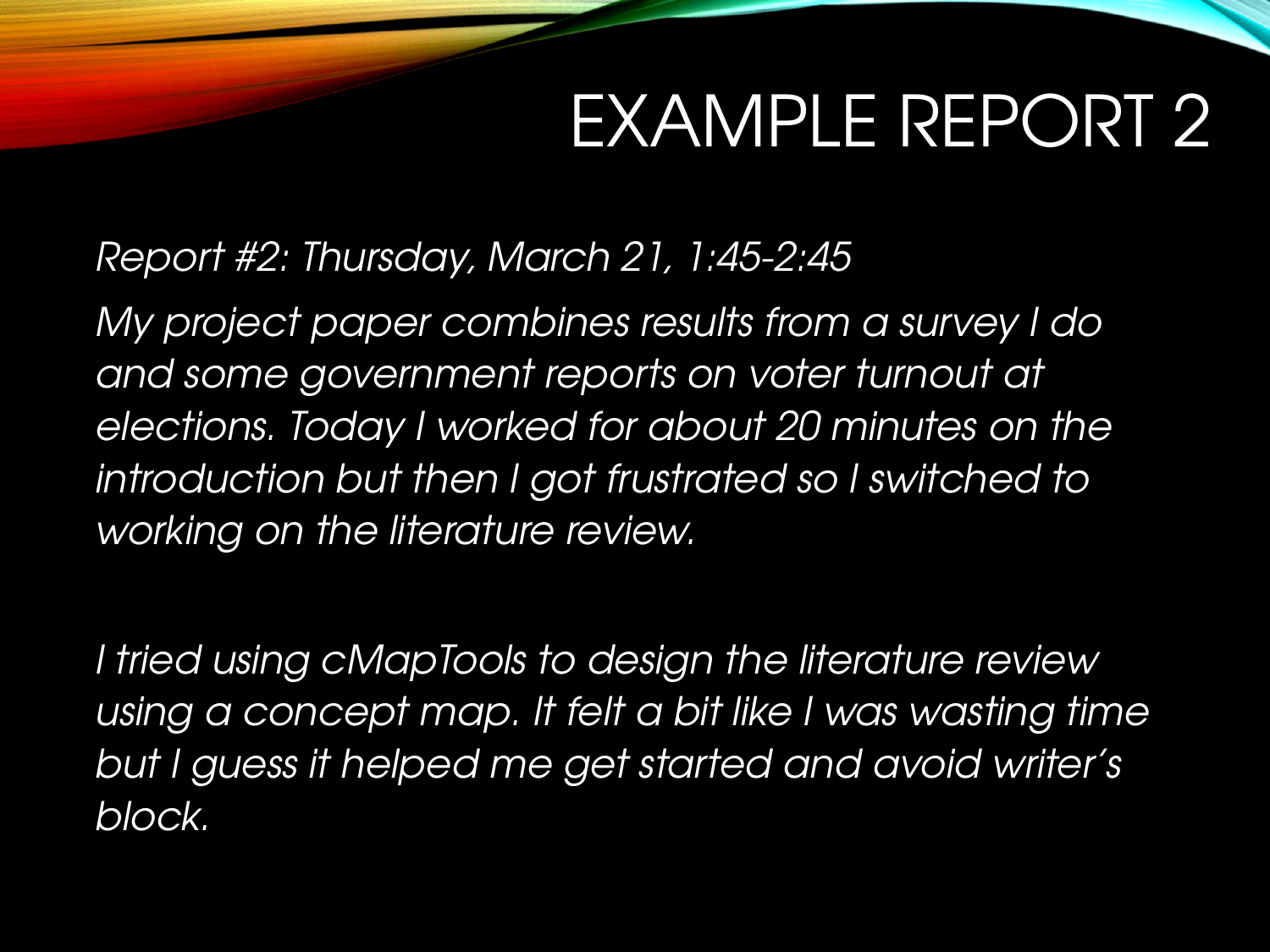

# Example Report 2
Report #2: Thursday, March 21, 1:45-2:45
My project paper combines results from a survey I do and some government reports on voter turnout at elections. Today I worked for about 20 minutes on the introduction but then I got frustrated so I switched to working on the literature review.

I tried using cMapTools to design the literature review using a concept map. It felt a bit like I was wasting time but I guess it helped me get started and avoid writer’s block.